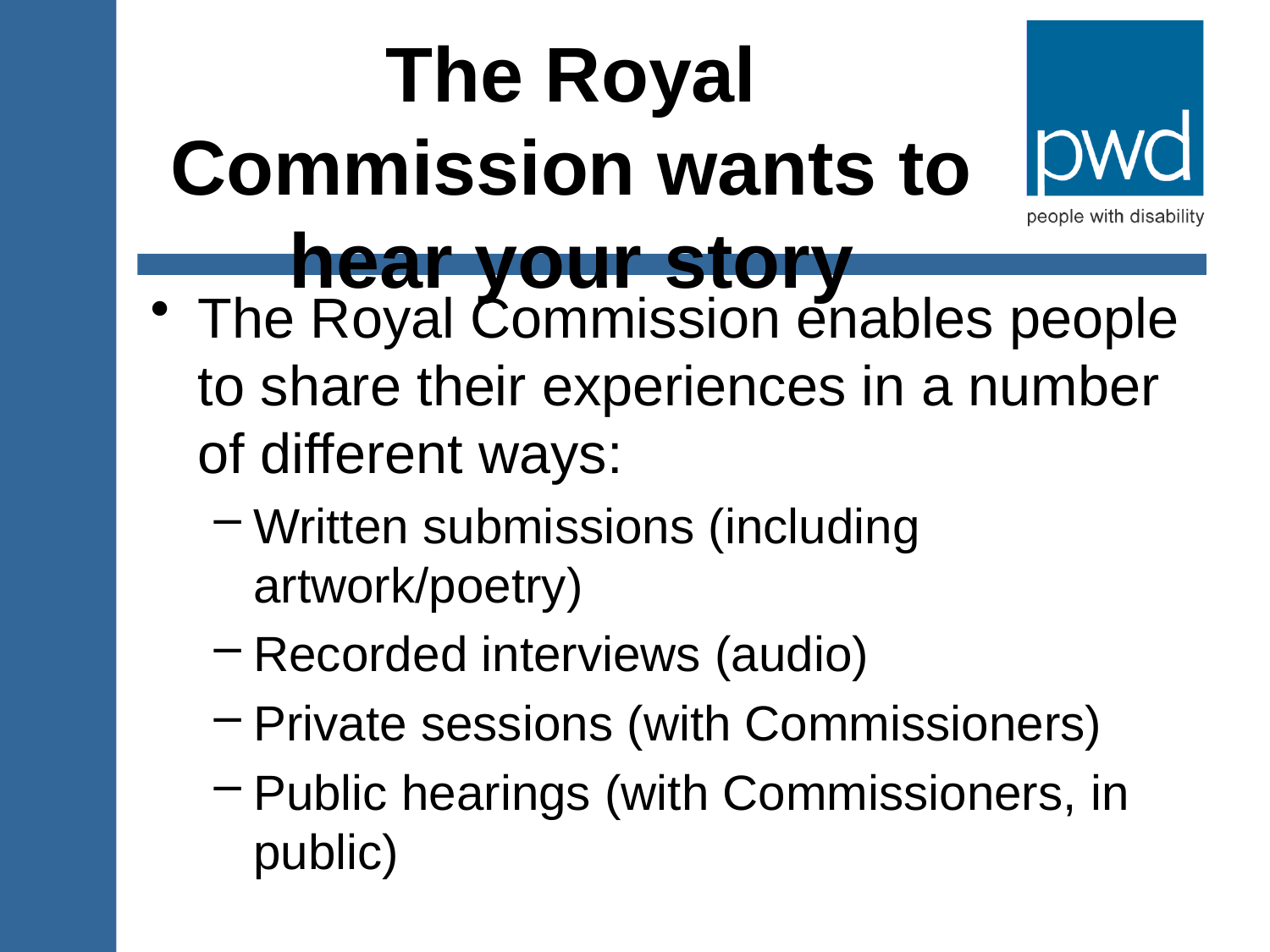

# The Royal Commission wants to hear your story
The Royal Commission enables people to share their experiences in a number of different ways:
Written submissions (including artwork/poetry)
Recorded interviews (audio)
Private sessions (with Commissioners)
Public hearings (with Commissioners, in public)